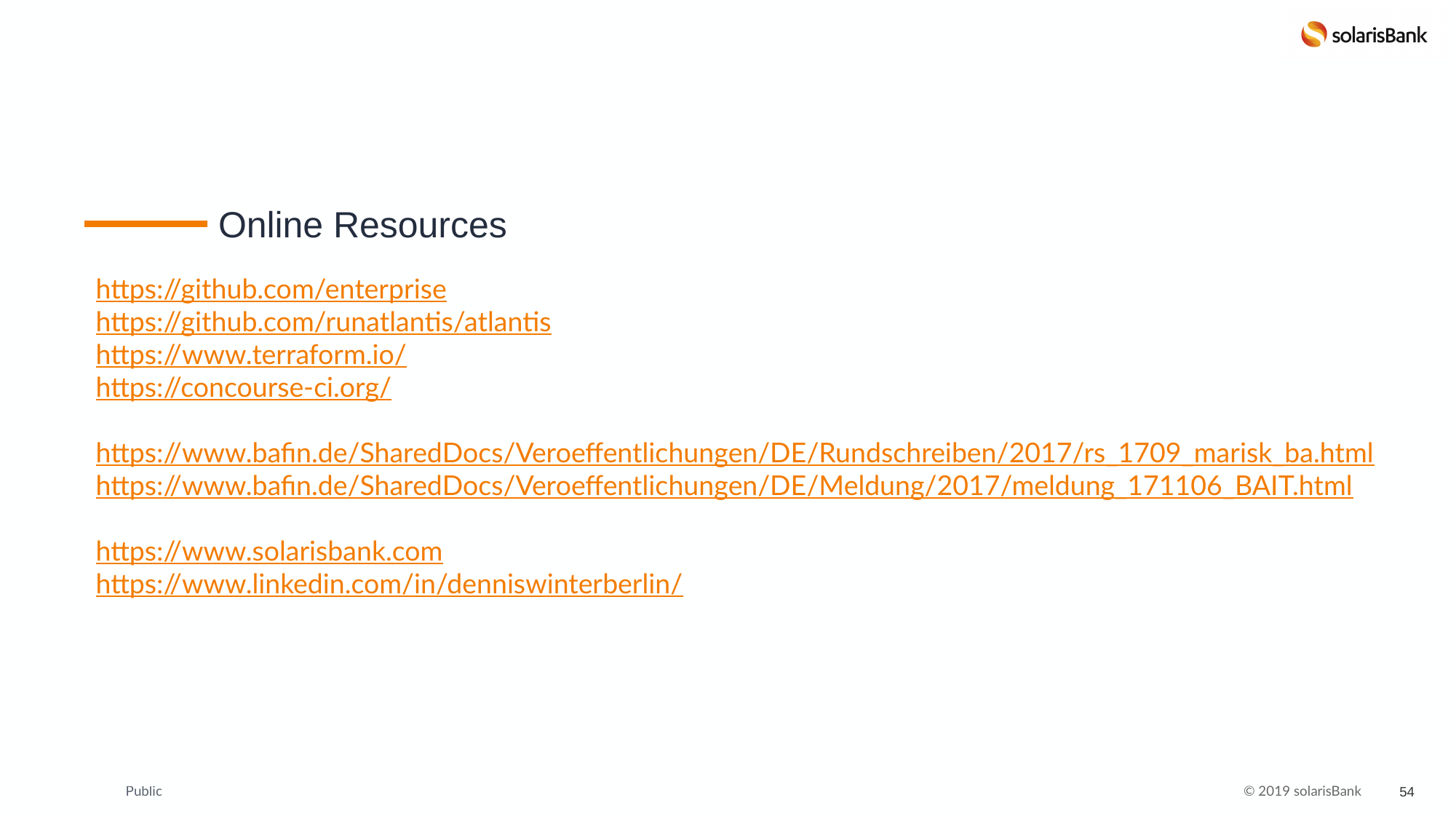

Online Resources
https://github.com/enterprise
https://github.com/runatlantis/atlantis
https://www.terraform.io/
https://concourse-ci.org/

https://www.bafin.de/SharedDocs/Veroeffentlichungen/DE/Rundschreiben/2017/rs_1709_marisk_ba.html
https://www.bafin.de/SharedDocs/Veroeffentlichungen/DE/Meldung/2017/meldung_171106_BAIT.html

https://www.solarisbank.com
https://www.linkedin.com/in/denniswinterberlin/
54